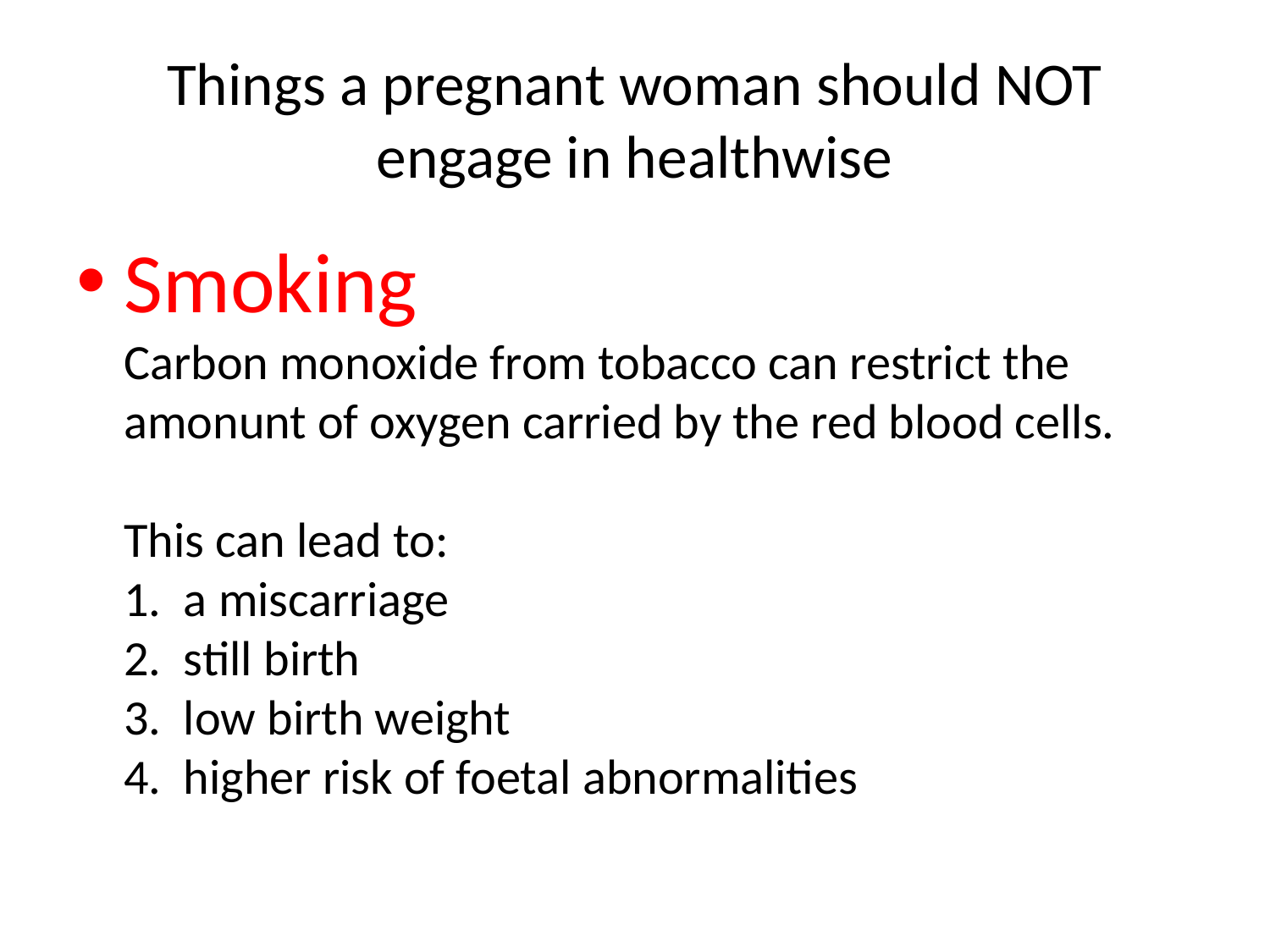

# Things a pregnant woman should NOT engage in healthwise
Smoking
Carbon monoxide from tobacco can restrict the amonunt of oxygen carried by the red blood cells.
This can lead to:
1.  a miscarriage
2.  still birth
3.  low birth weight
4.  higher risk of foetal abnormalities